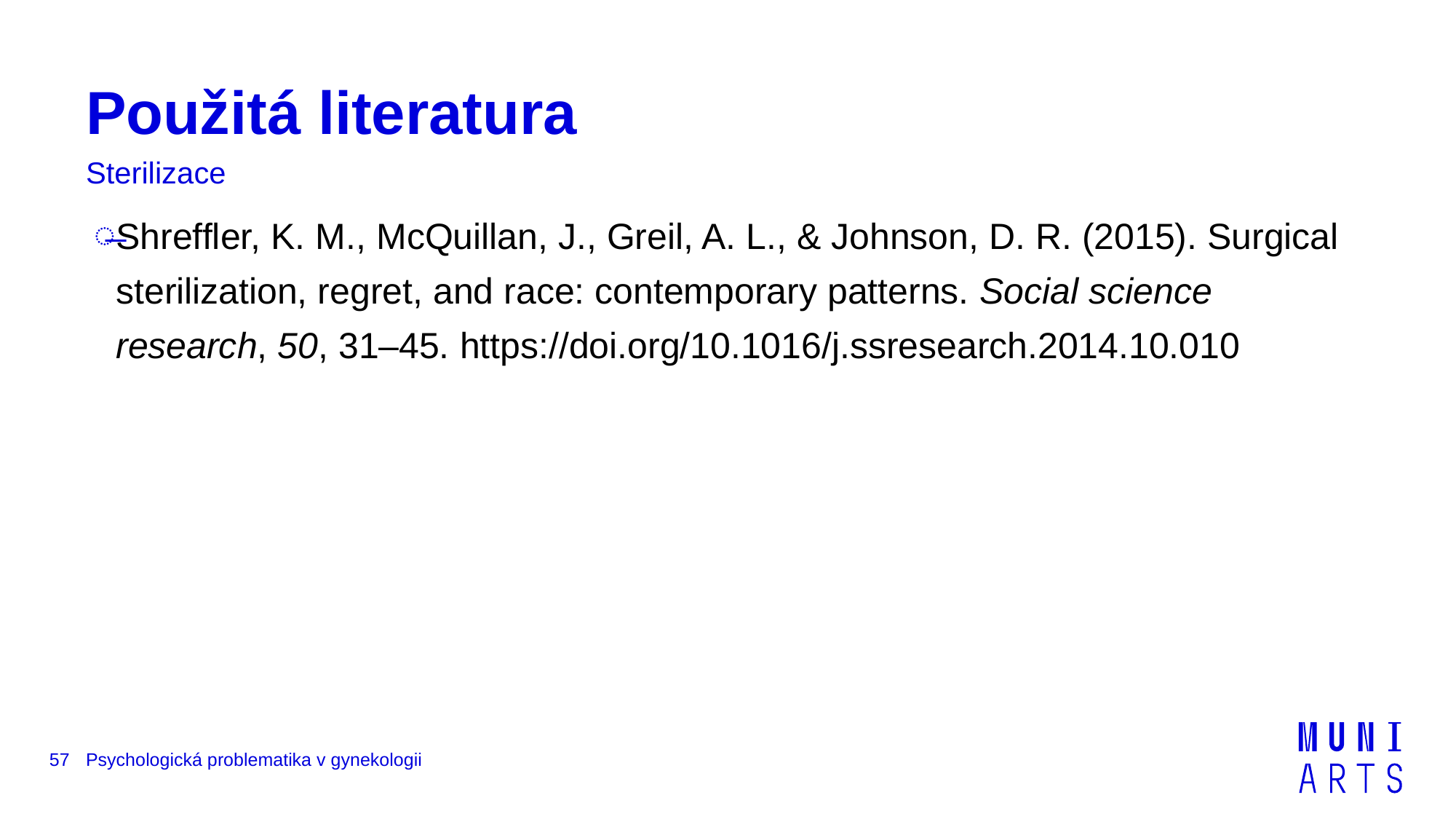

# Použitá literatura
Sterilizace
Shreffler, K. M., McQuillan, J., Greil, A. L., & Johnson, D. R. (2015). Surgical sterilization, regret, and race: contemporary patterns. Social science research, 50, 31–45. https://doi.org/10.1016/j.ssresearch.2014.10.010

57
Psychologická problematika v gynekologii